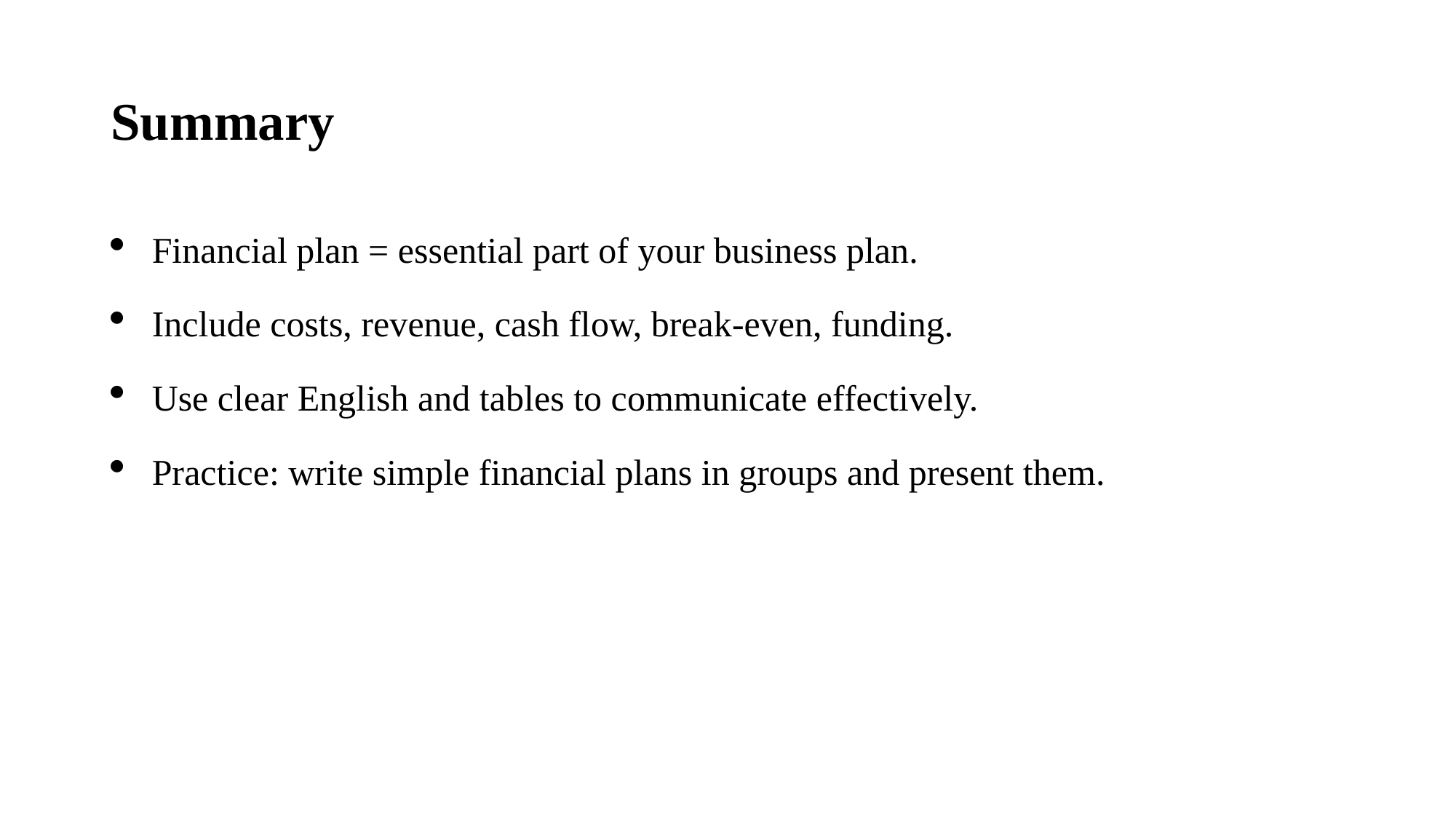

# Summary
Financial plan = essential part of your business plan.
Include costs, revenue, cash flow, break-even, funding.
Use clear English and tables to communicate effectively.
Practice: write simple financial plans in groups and present them.